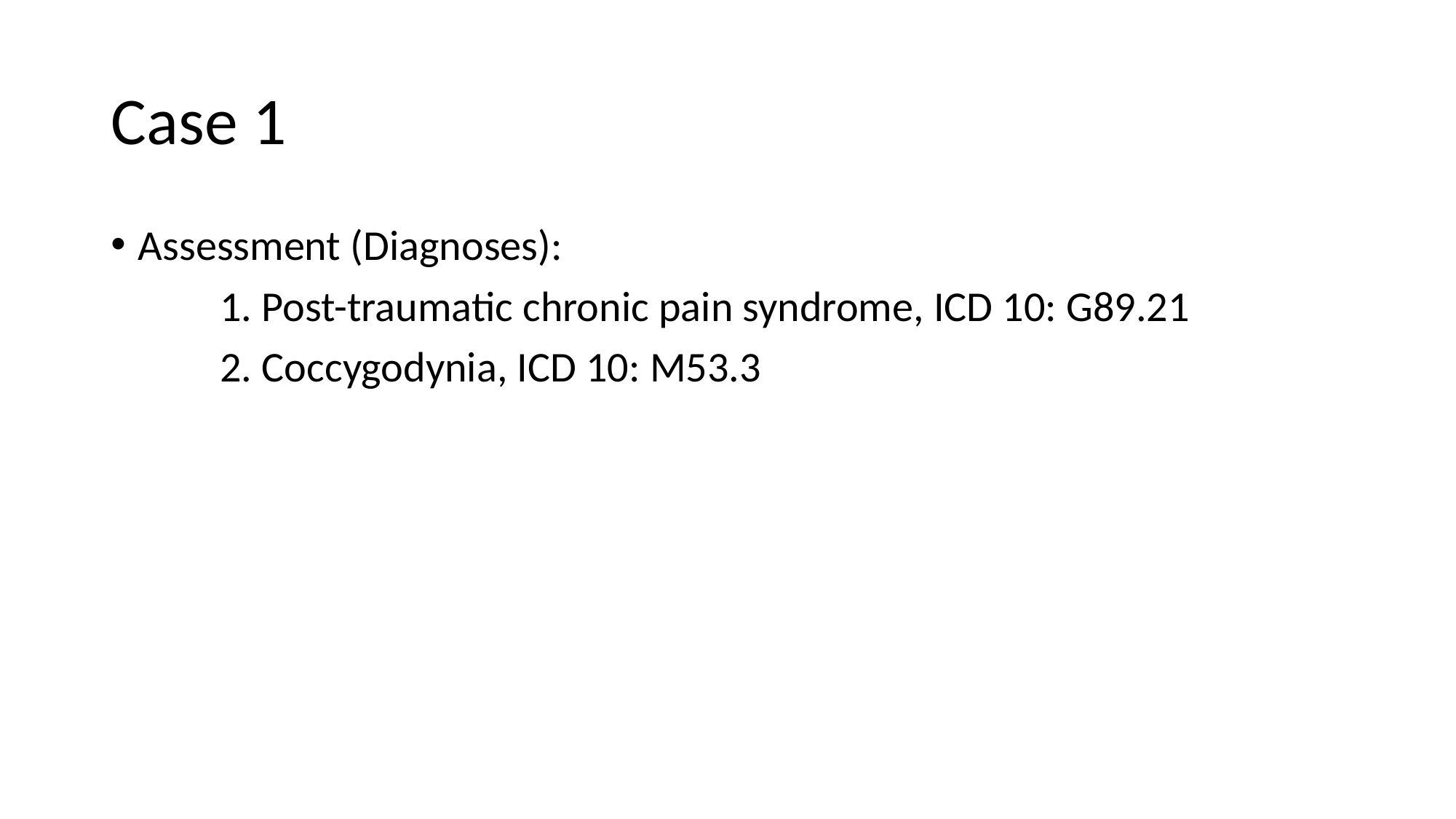

# Case 1
Assessment (Diagnoses):
	1. Post-traumatic chronic pain syndrome, ICD 10: G89.21
	2. Coccygodynia, ICD 10: M53.3